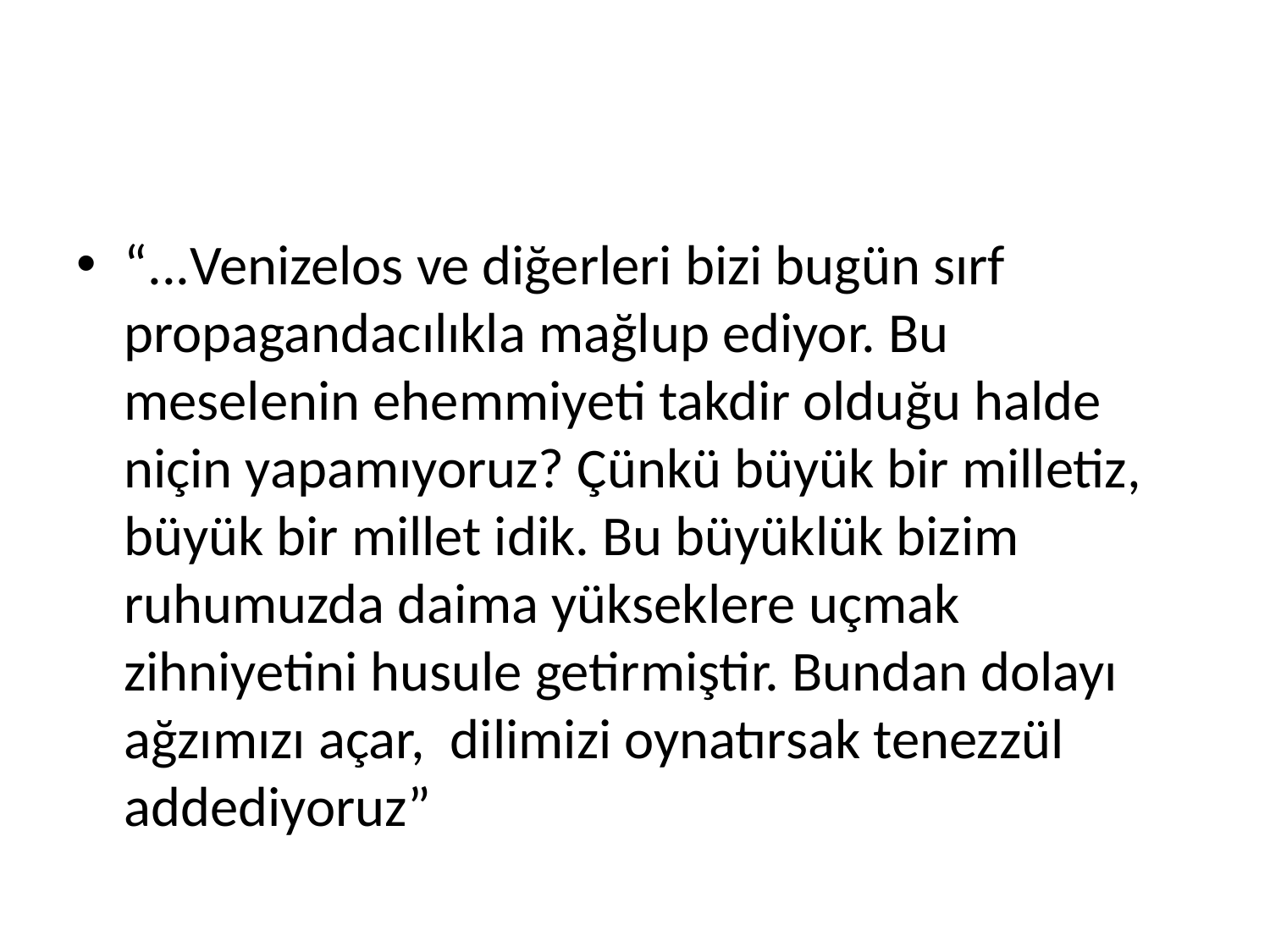

#
“...Venizelos ve diğerleri bizi bugün sırf propagandacılıkla mağlup ediyor. Bu meselenin ehemmiyeti takdir olduğu halde niçin yapamıyoruz? Çünkü büyük bir milletiz, büyük bir millet idik. Bu büyüklük bizim ruhumuzda daima yükseklere uçmak zihniyetini husule getirmiştir. Bundan dolayı ağzımızı açar,  dilimizi oynatırsak tenezzül addediyoruz”